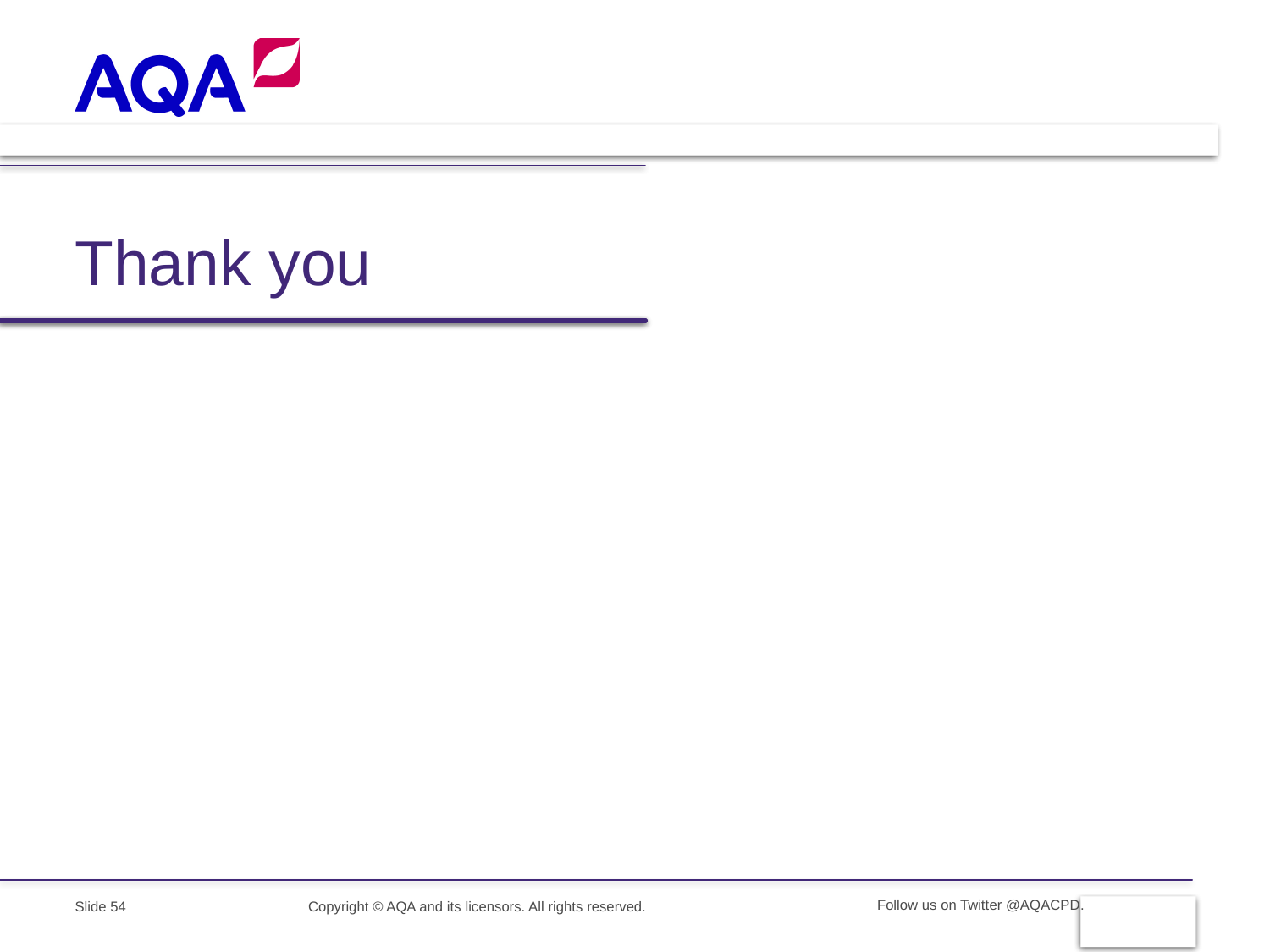

Thank you
Follow us on Twitter @AQACPD.
Slide 54
Copyright © AQA and its licensors. All rights reserved.